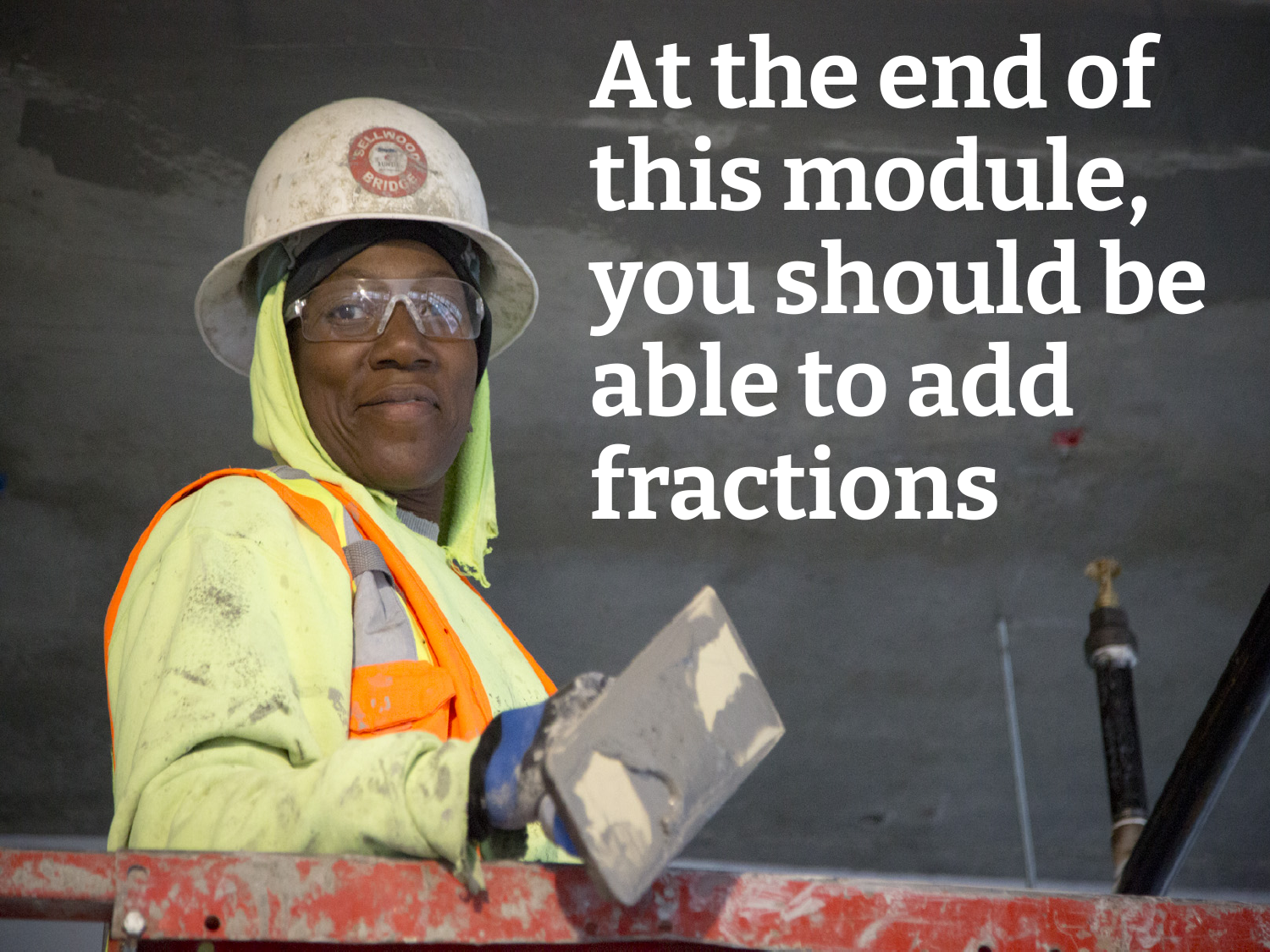

At the end of this module, you should be able to add fractions